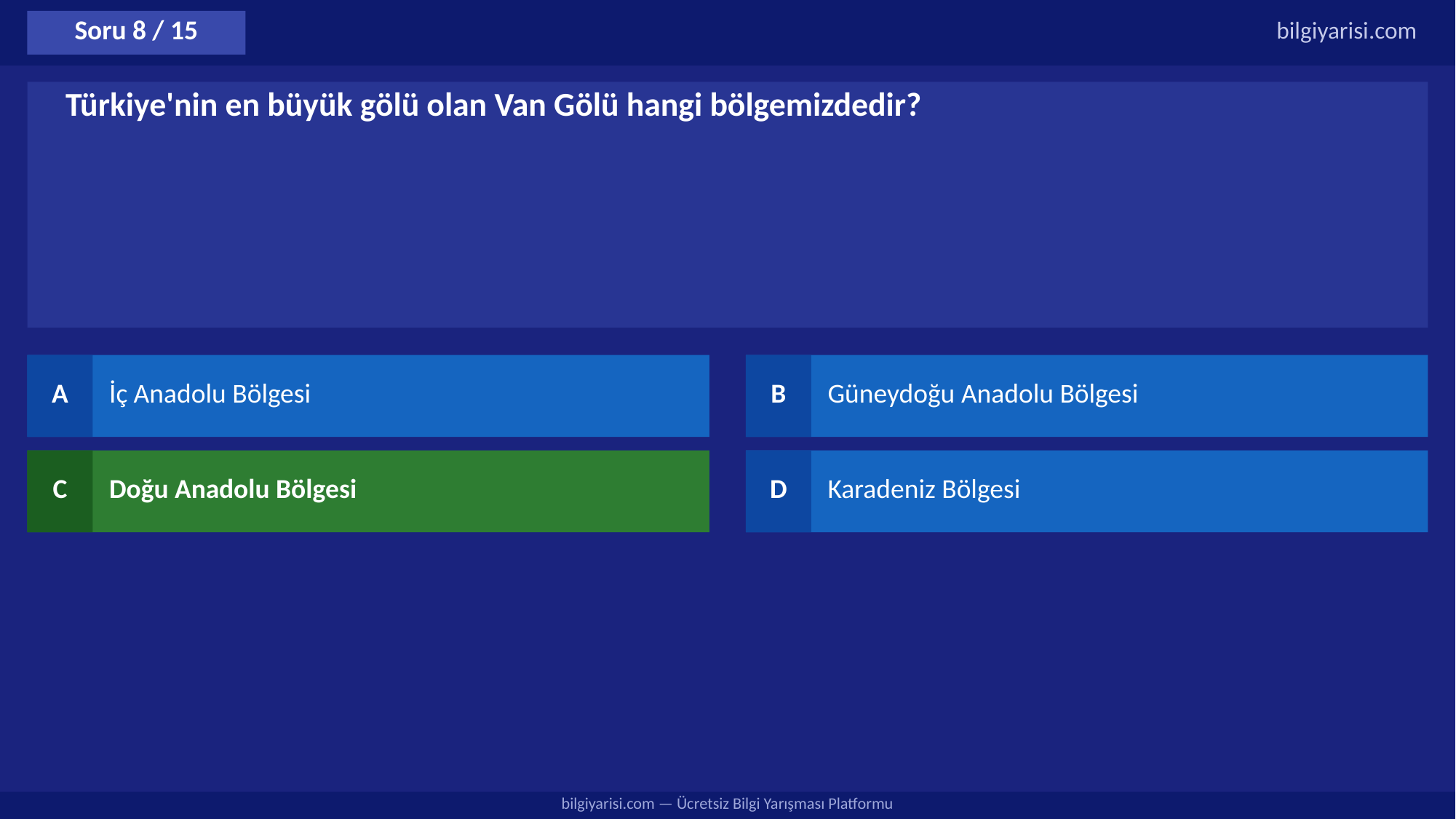

Soru 8 / 15
bilgiyarisi.com

Türkiye'nin en büyük gölü olan Van Gölü hangi bölgemizdedir?

A
İç Anadolu Bölgesi

B
Güneydoğu Anadolu Bölgesi

C
Doğu Anadolu Bölgesi

D
Karadeniz Bölgesi
bilgiyarisi.com — Ücretsiz Bilgi Yarışması Platformu